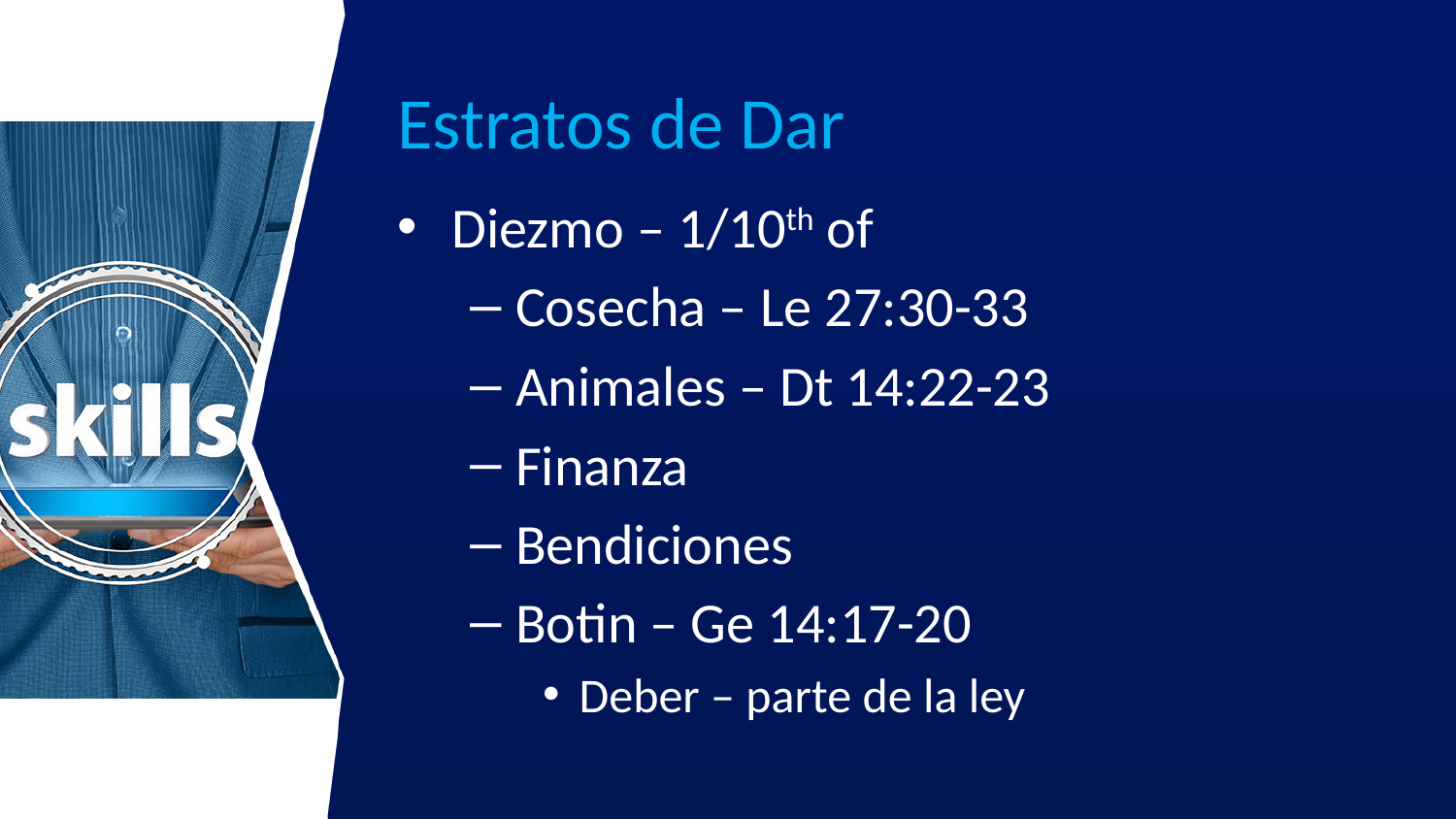

# Estratos de Dar
Diezmo – 1/10th of
Cosecha – Le 27:30-33
Animales – Dt 14:22-23
Finanza
Bendiciones
Botin – Ge 14:17-20
Deber – parte de la ley